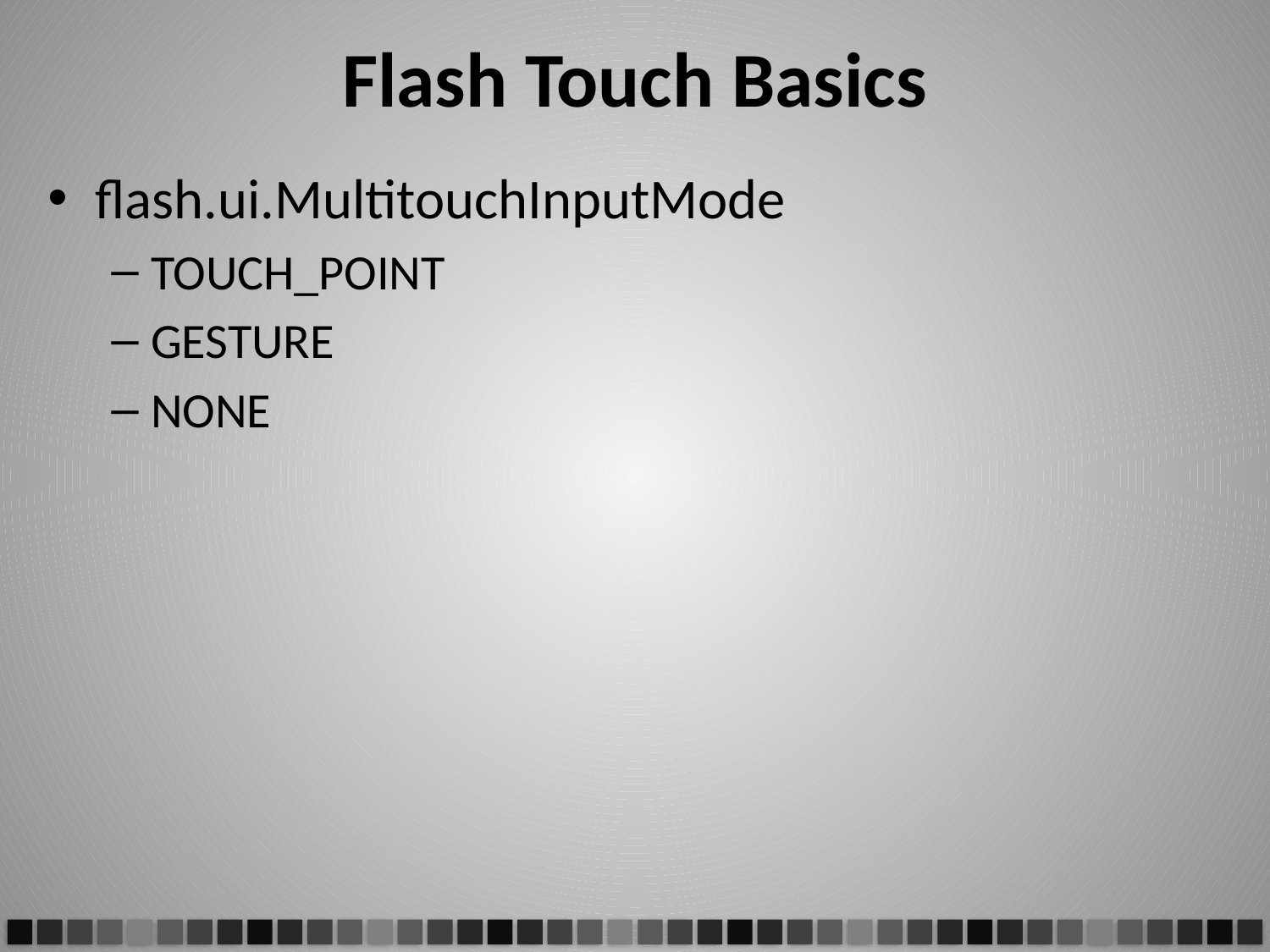

# Flash Touch Basics
flash.ui.MultitouchInputMode
TOUCH_POINT
GESTURE
NONE